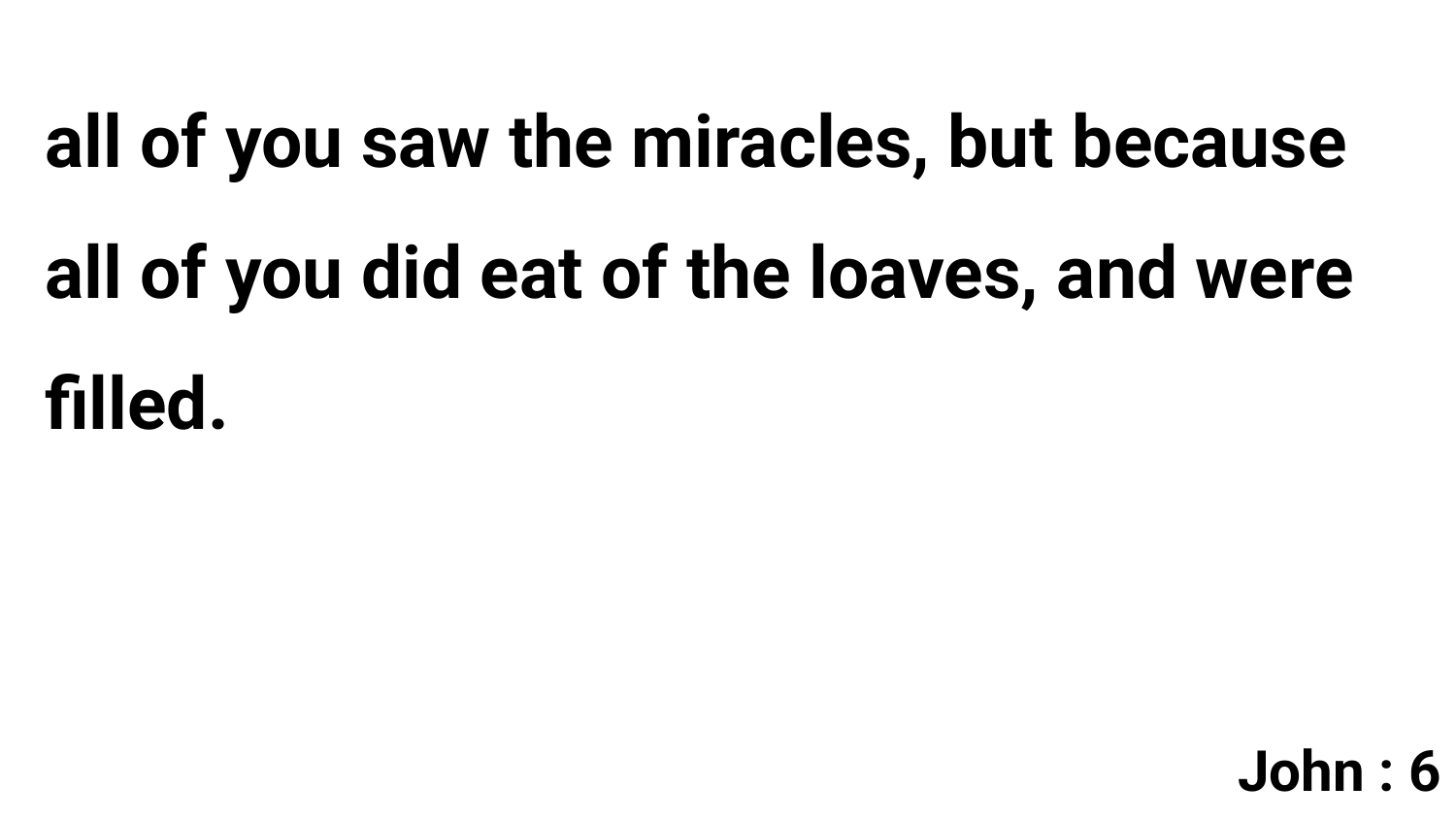

all of you saw the miracles, but because all of you did eat of the loaves, and were filled.
John : 6